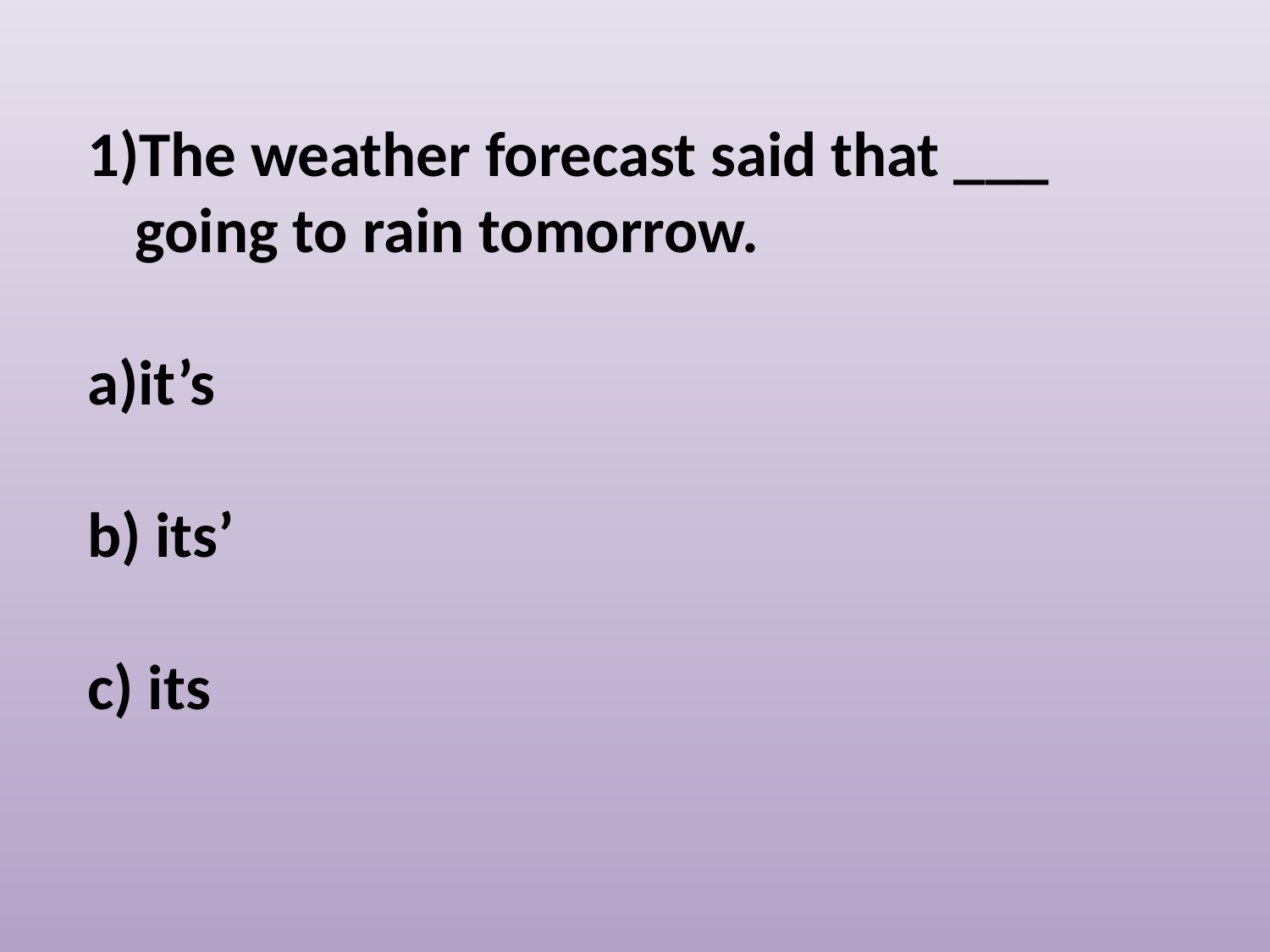

The weather forecast said that ___ going to rain tomorrow.

it’s

b) its’

c) its